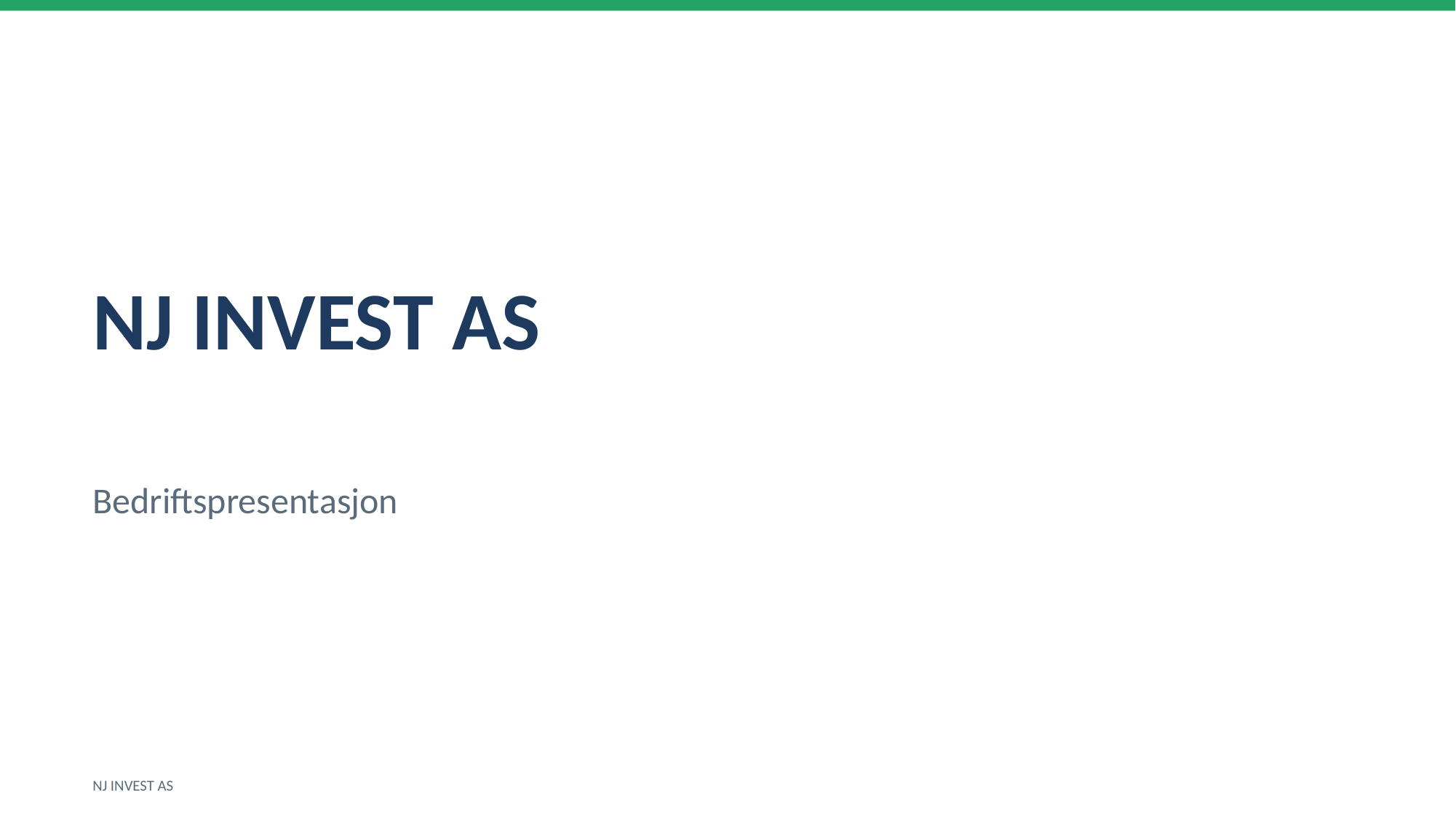

NJ INVEST AS
Bedriftspresentasjon
NJ INVEST AS